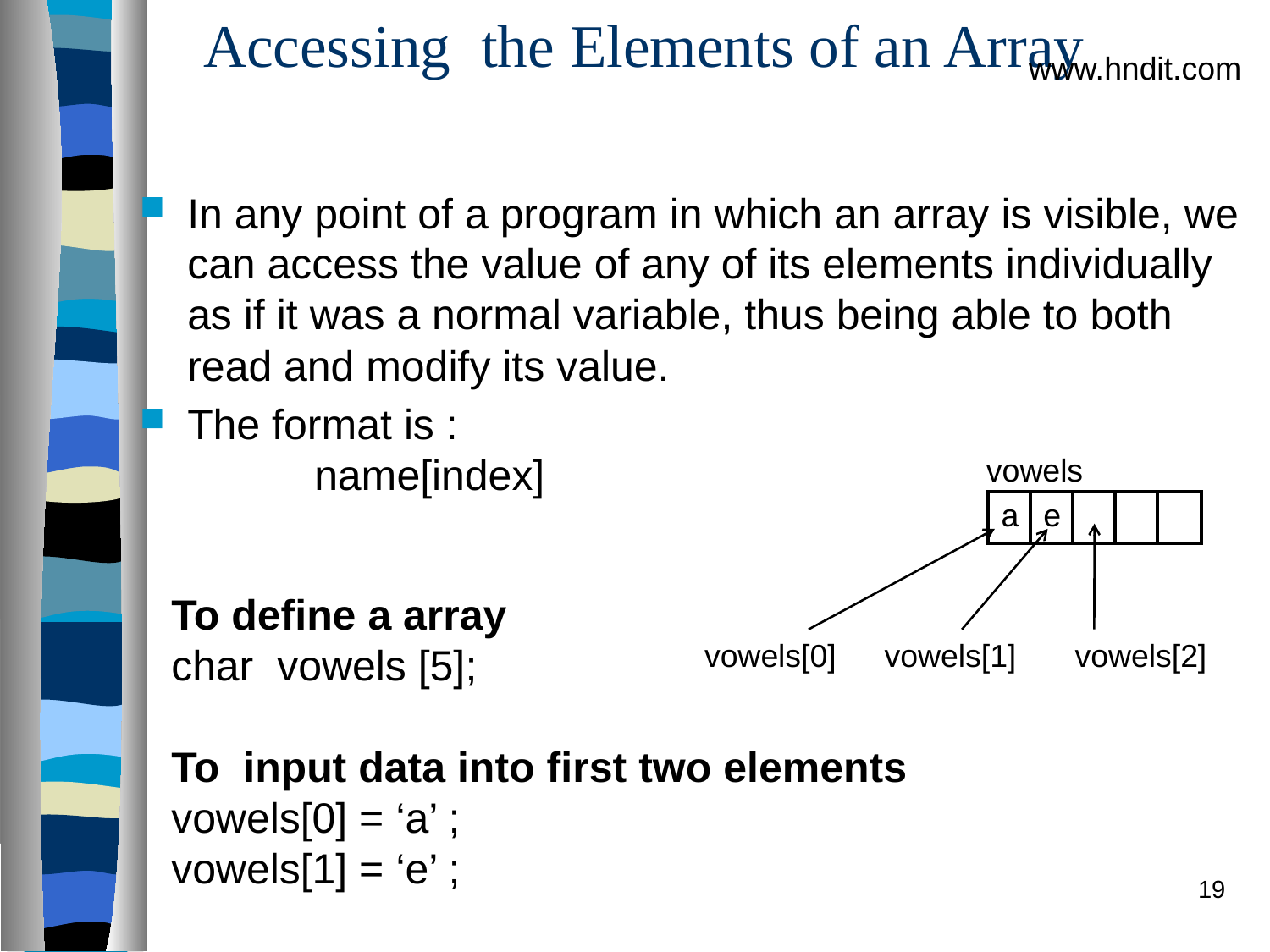

# Accessing  the Elements of an Array
www.hndit.com
In any point of a program in which an array is visible, we can access the value of any of its elements individually as if it was a normal variable, thus being able to both read and modify its value.
The format is :
	name[index]

vowels
| a | e |  |  |  |
| --- | --- | --- | --- | --- |
To define a array
char  vowels [5];

To  input data into first two elements
vowels[0] = ‘a’ ;
vowels[1] = ‘e’ ;

vowels[0]
vowels[1]
vowels[2]
19